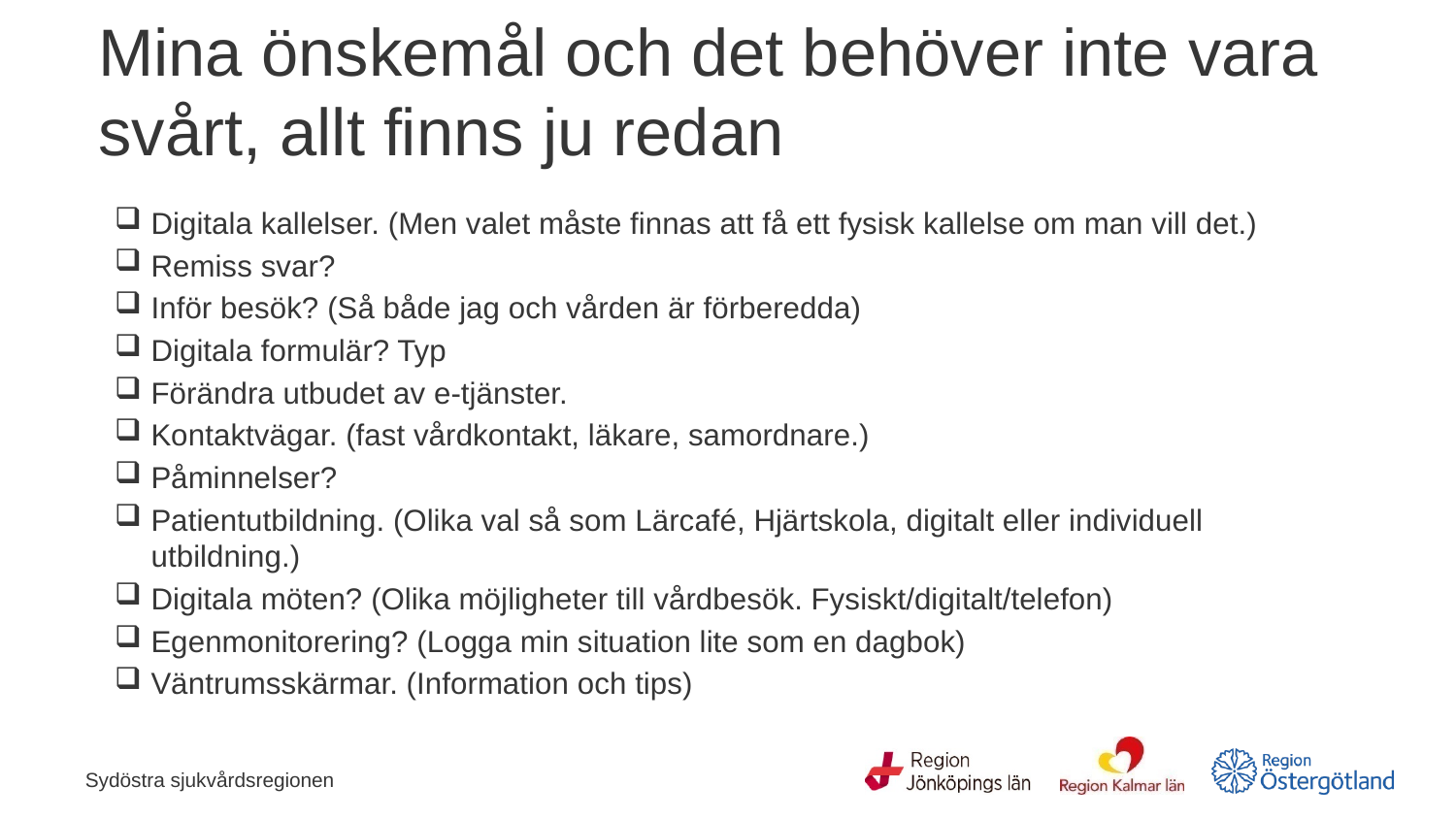

# Mina önskemål och det behöver inte vara svårt, allt finns ju redan
Digitala kallelser. (Men valet måste finnas att få ett fysisk kallelse om man vill det.)
Remiss svar?
Inför besök? (Så både jag och vården är förberedda)
Digitala formulär? Typ
Förändra utbudet av e-tjänster.
Kontaktvägar. (fast vårdkontakt, läkare, samordnare.)
Påminnelser?
Patientutbildning. (Olika val så som Lärcafé, Hjärtskola, digitalt eller individuell utbildning.)
Digitala möten? (Olika möjligheter till vårdbesök. Fysiskt/digitalt/telefon)
Egenmonitorering? (Logga min situation lite som en dagbok)
Väntrumsskärmar. (Information och tips)